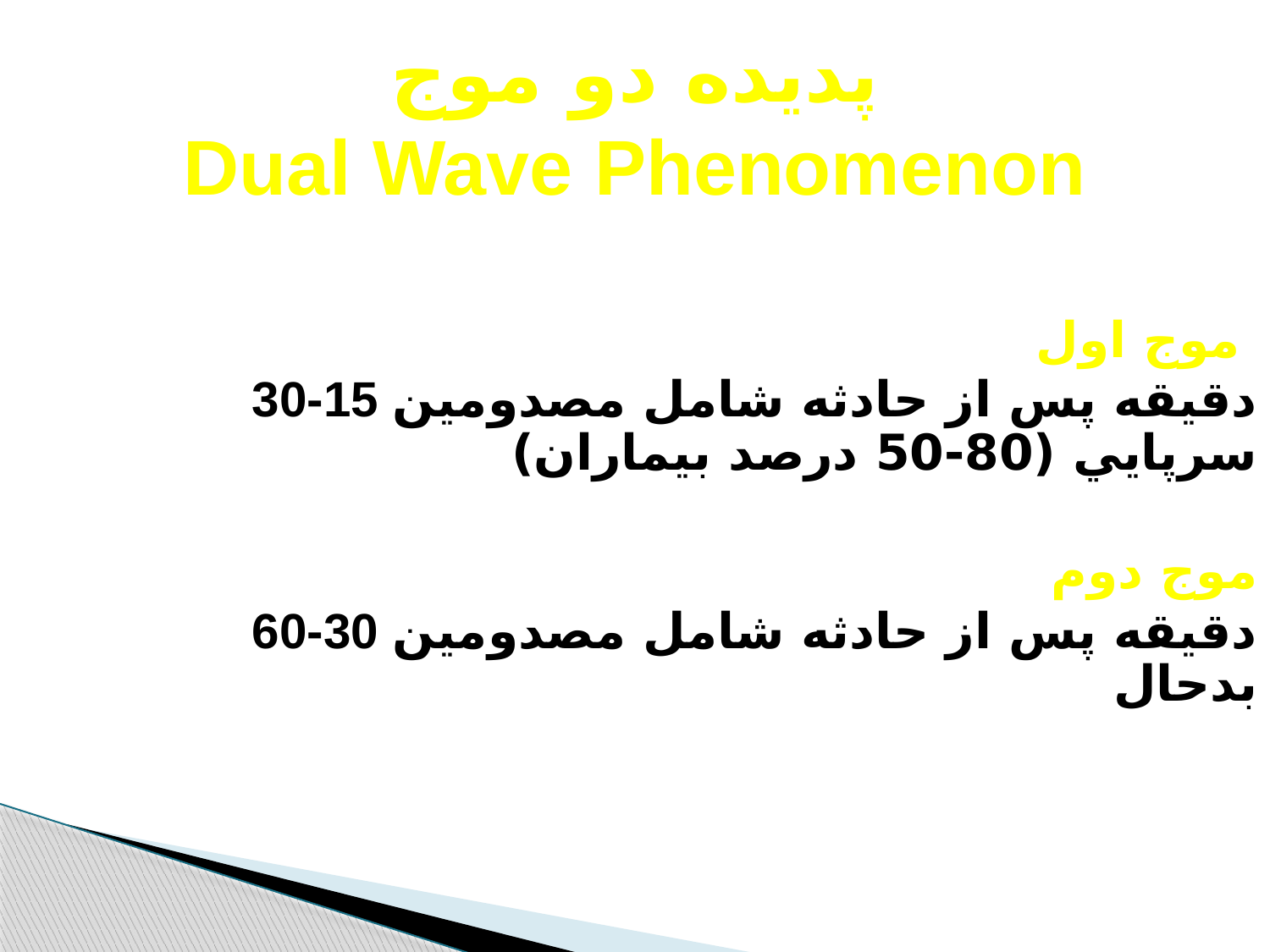

# پديده دو موج Dual Wave Phenomenon

موج اول
30-15 دقيقه پس از حادثه شامل مصدومين سرپايي (80-50 درصد بيماران)

موج دوم
60-30 دقيقه پس از حادثه شامل مصدومين بدحال